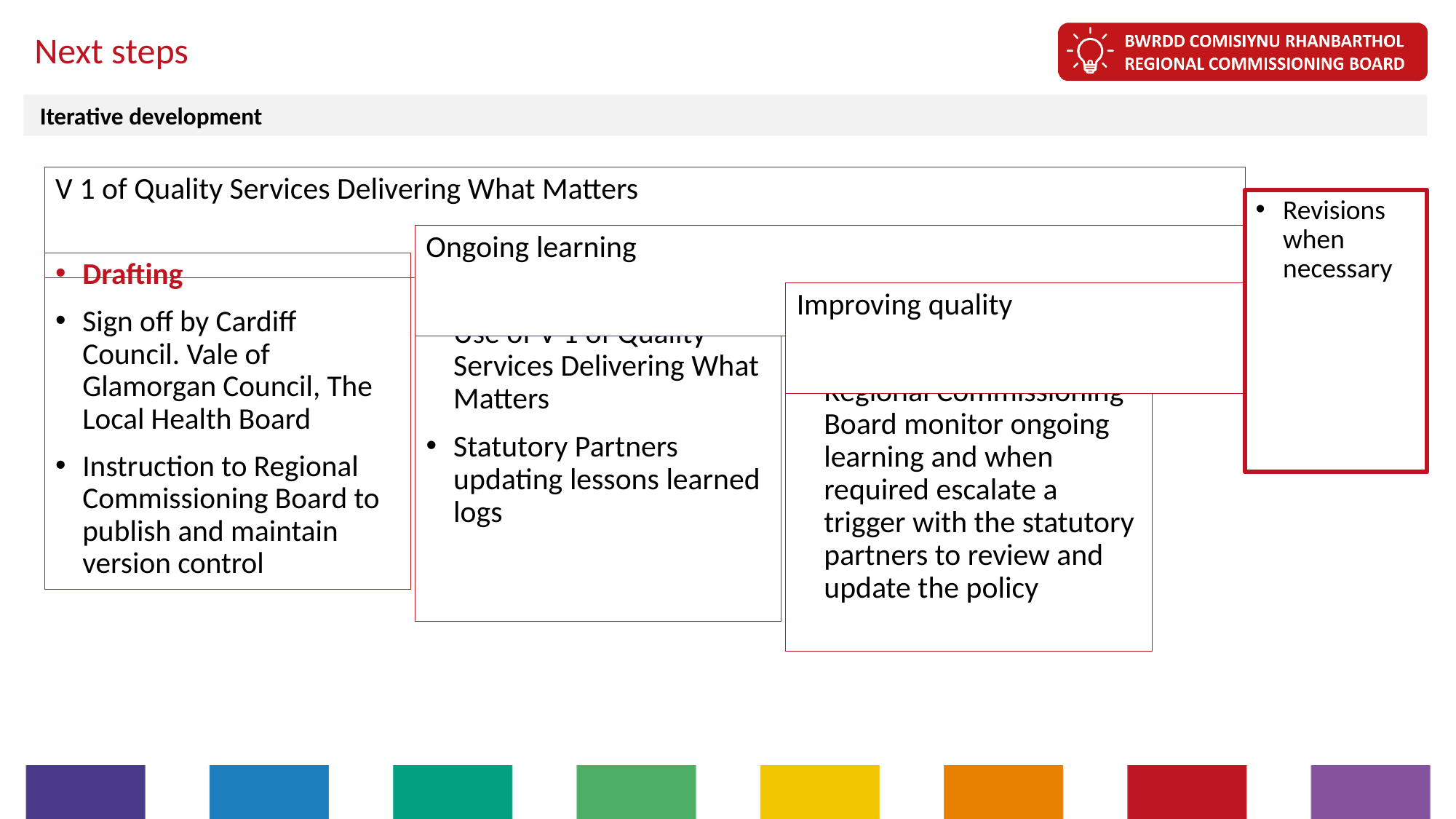

# Next steps
 Iterative development
V 1 of Quality Services Delivering What Matters
Revisions when necessary
Ongoing learning
Drafting
Sign off by Cardiff Council. Vale of Glamorgan Council, The Local Health Board
Instruction to Regional Commissioning Board to publish and maintain version control
Improving quality
Use of V 1 of Quality Services Delivering What Matters
Statutory Partners updating lessons learned logs

Regional Commissioning Board monitor ongoing learning and when required escalate a trigger with the statutory partners to review and update the policy